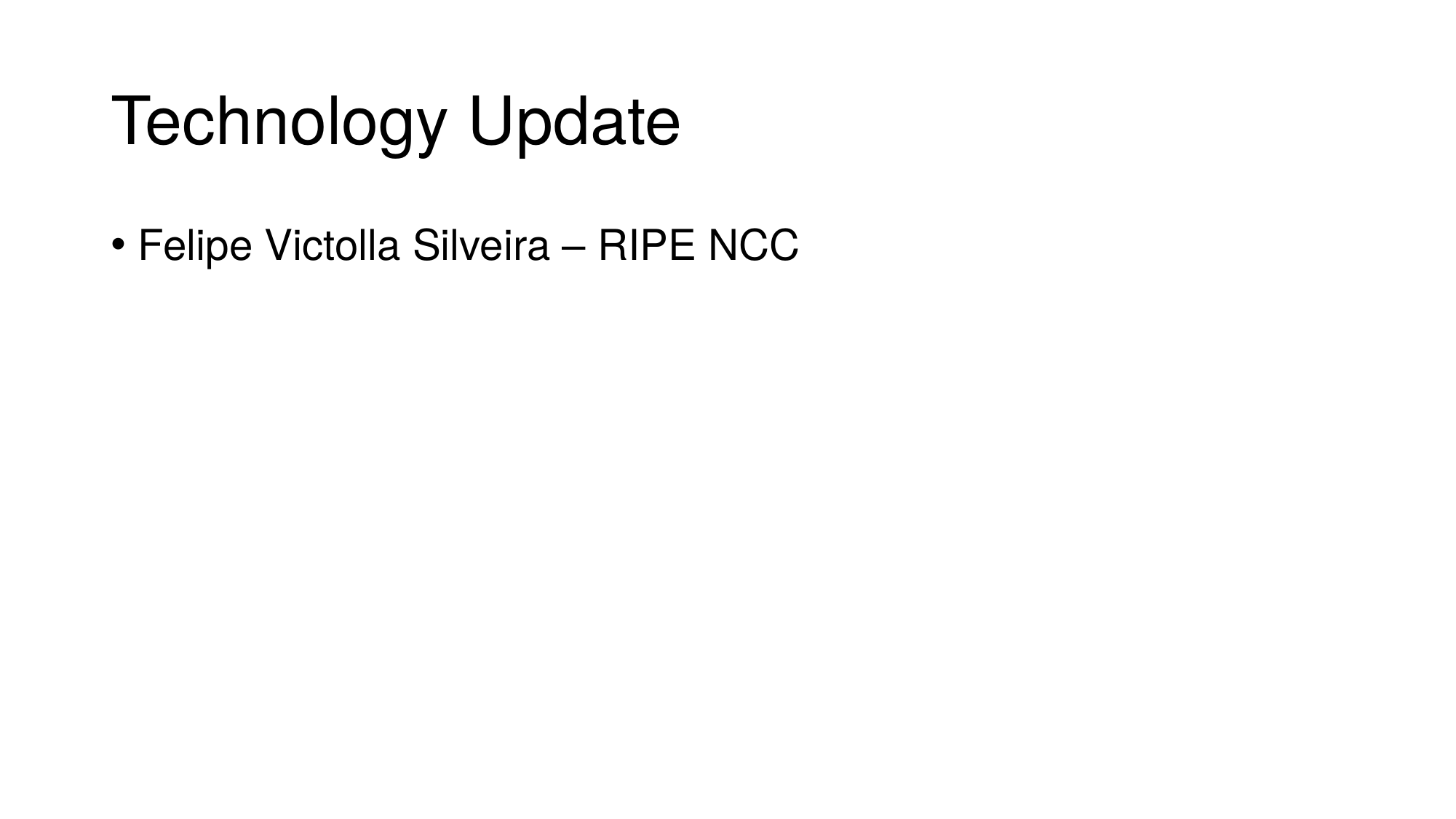

# Technology Update
Felipe Victolla Silveira – RIPE NCC